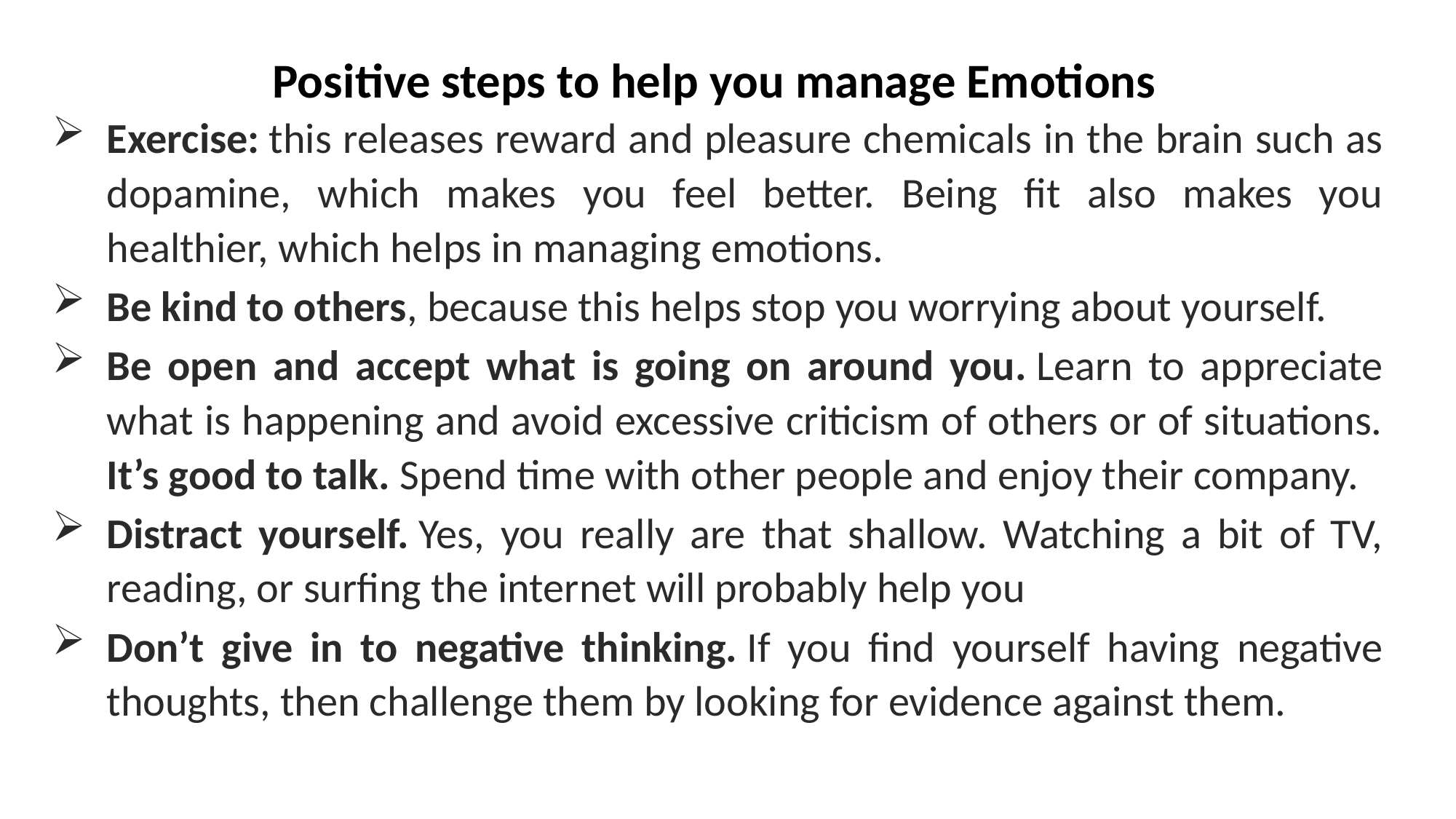

Positive steps to help you manage Emotions
Exercise: this releases reward and pleasure chemicals in the brain such as dopamine, which makes you feel better. Being fit also makes you healthier, which helps in managing emotions.
Be kind to others, because this helps stop you worrying about yourself.
Be open and accept what is going on around you. Learn to appreciate what is happening and avoid excessive criticism of others or of situations. It’s good to talk. Spend time with other people and enjoy their company.
Distract yourself. Yes, you really are that shallow. Watching a bit of TV, reading, or surfing the internet will probably help you
Don’t give in to negative thinking. If you find yourself having negative thoughts, then challenge them by looking for evidence against them.